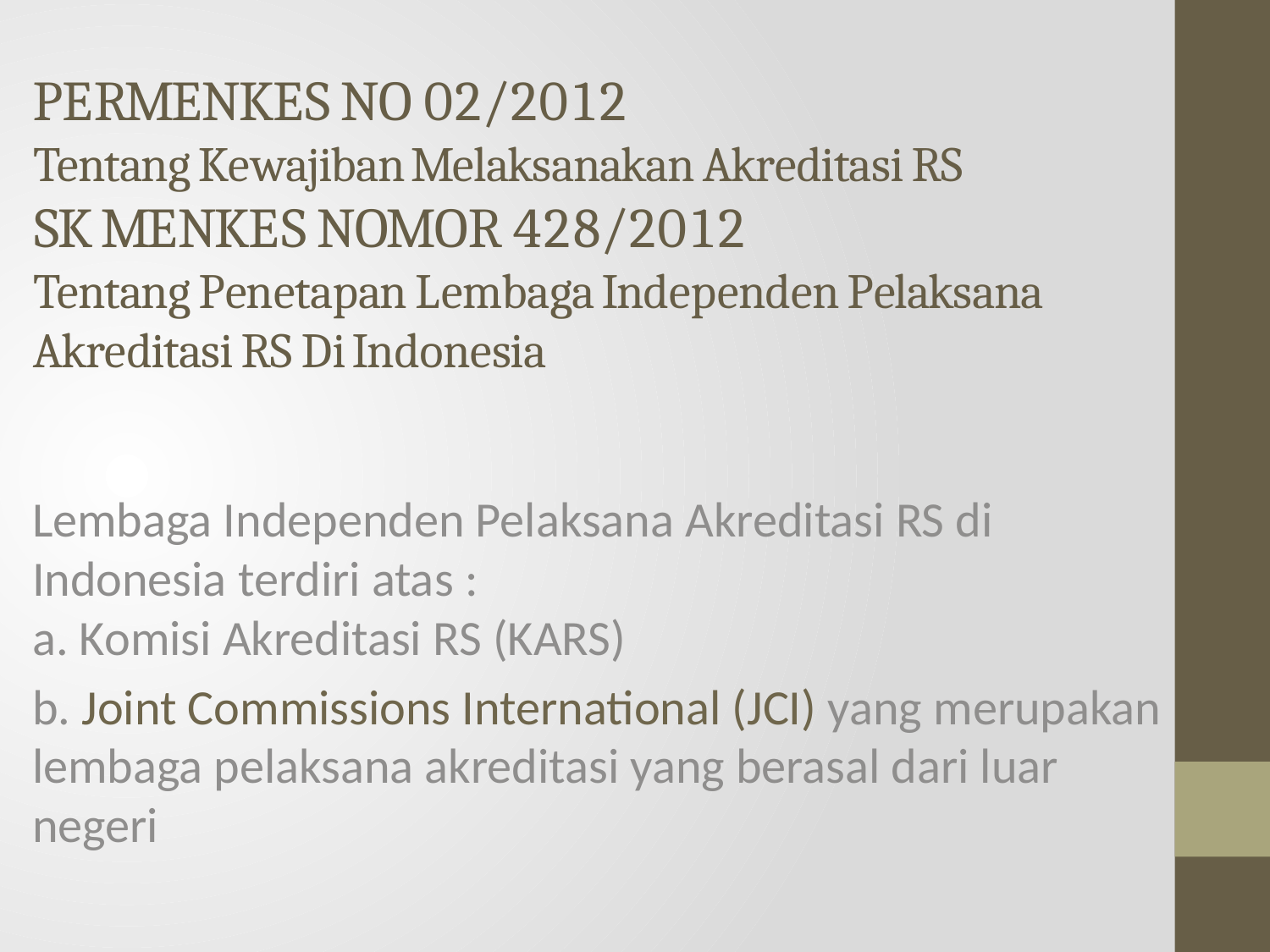

# Permenkes No 02/2012 Tentang Kewajiban Melaksanakan Akreditasi RS SK Menkes Nomor 428/2012 Tentang Penetapan Lembaga Independen Pelaksana Akreditasi RS Di Indonesia
Lembaga Independen Pelaksana Akreditasi RS di Indonesia terdiri atas :
a. Komisi Akreditasi RS (KARS)
b. Joint Commissions International (JCI) yang merupakan lembaga pelaksana akreditasi yang berasal dari luar negeri